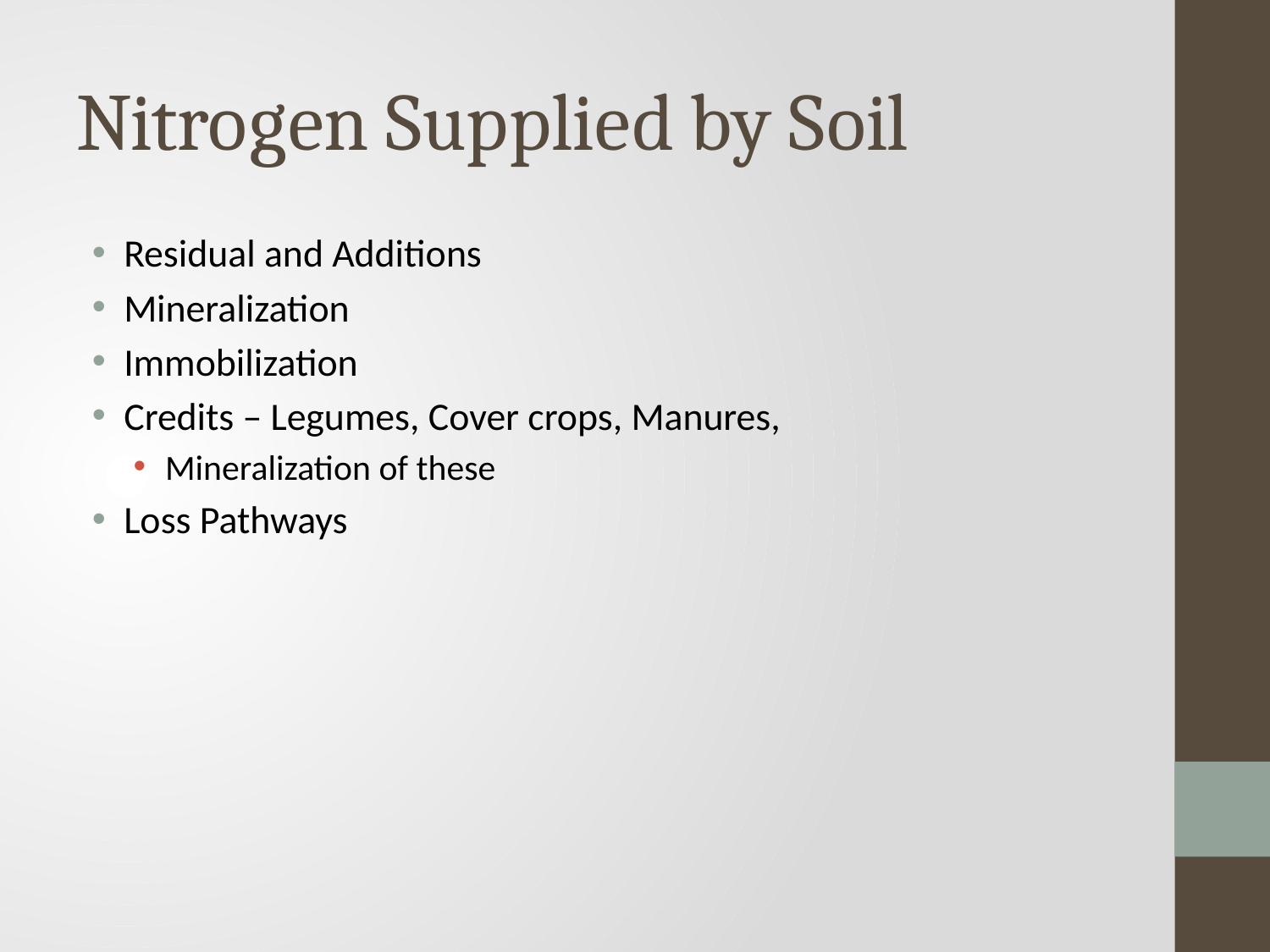

# Nitrogen Supplied by Soil
Residual and Additions
Mineralization
Immobilization
Credits – Legumes, Cover crops, Manures,
Mineralization of these
Loss Pathways